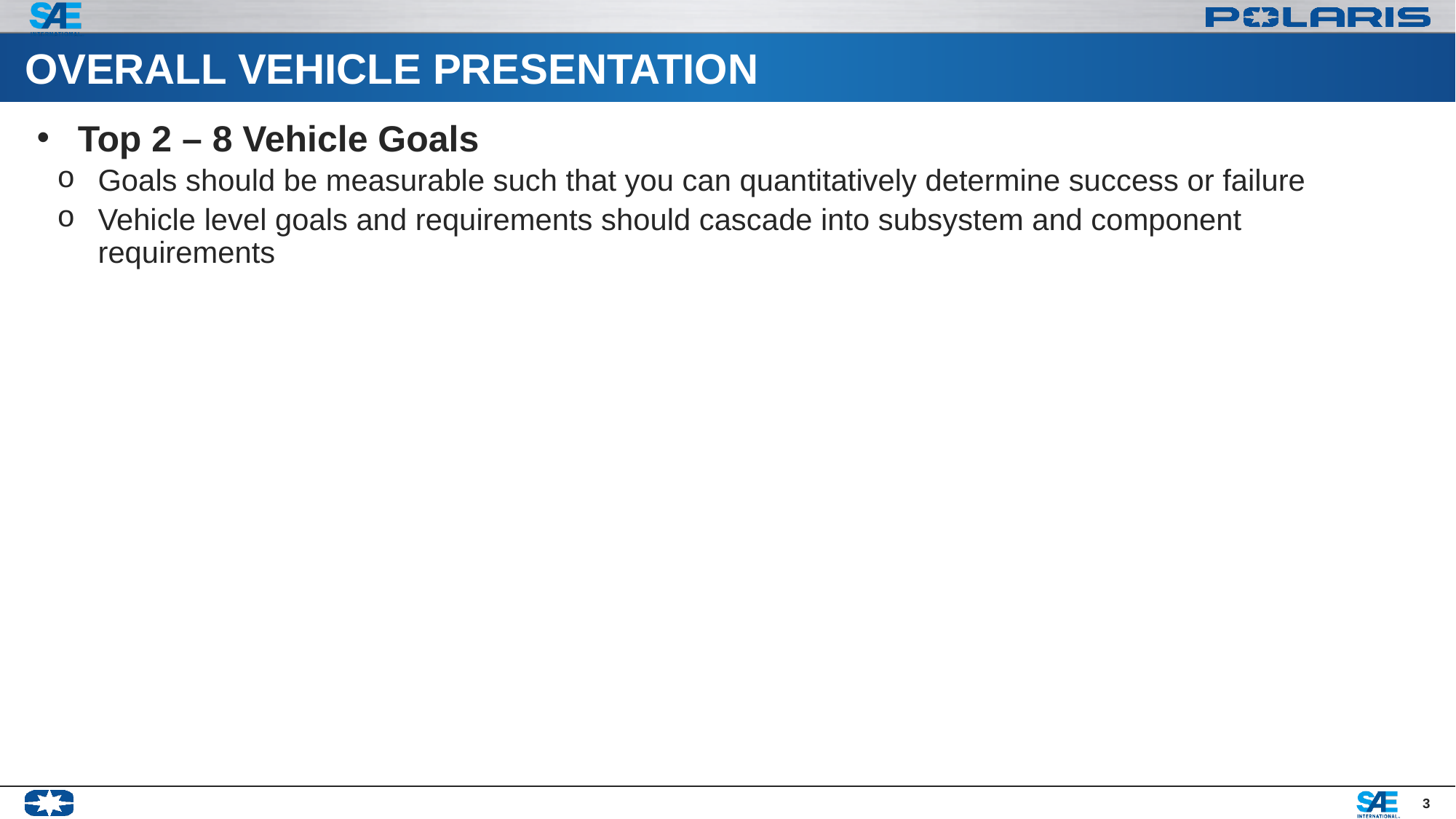

# OVERALL VEHICLE PRESENTATION
Top 2 – 8 Vehicle Goals
Goals should be measurable such that you can quantitatively determine success or failure
Vehicle level goals and requirements should cascade into subsystem and component requirements

3